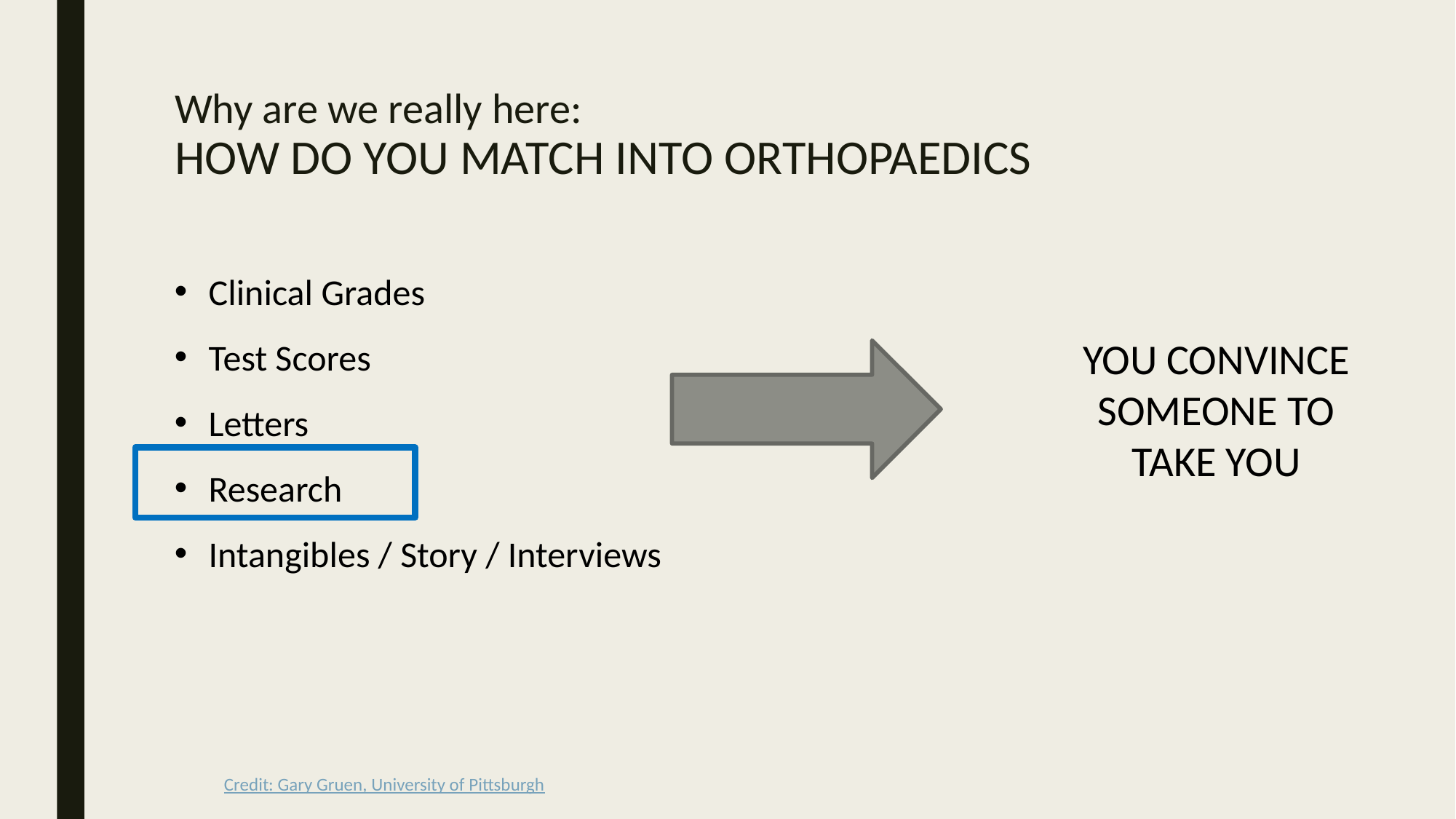

# Why are we really here: HOW DO YOU MATCH INTO ORTHOPAEDICS
Clinical Grades
Test Scores
Letters
Research
Intangibles / Story / Interviews
YOU CONVINCE SOMEONE TO TAKE YOU

Credit: Gary Gruen, University of Pittsburgh